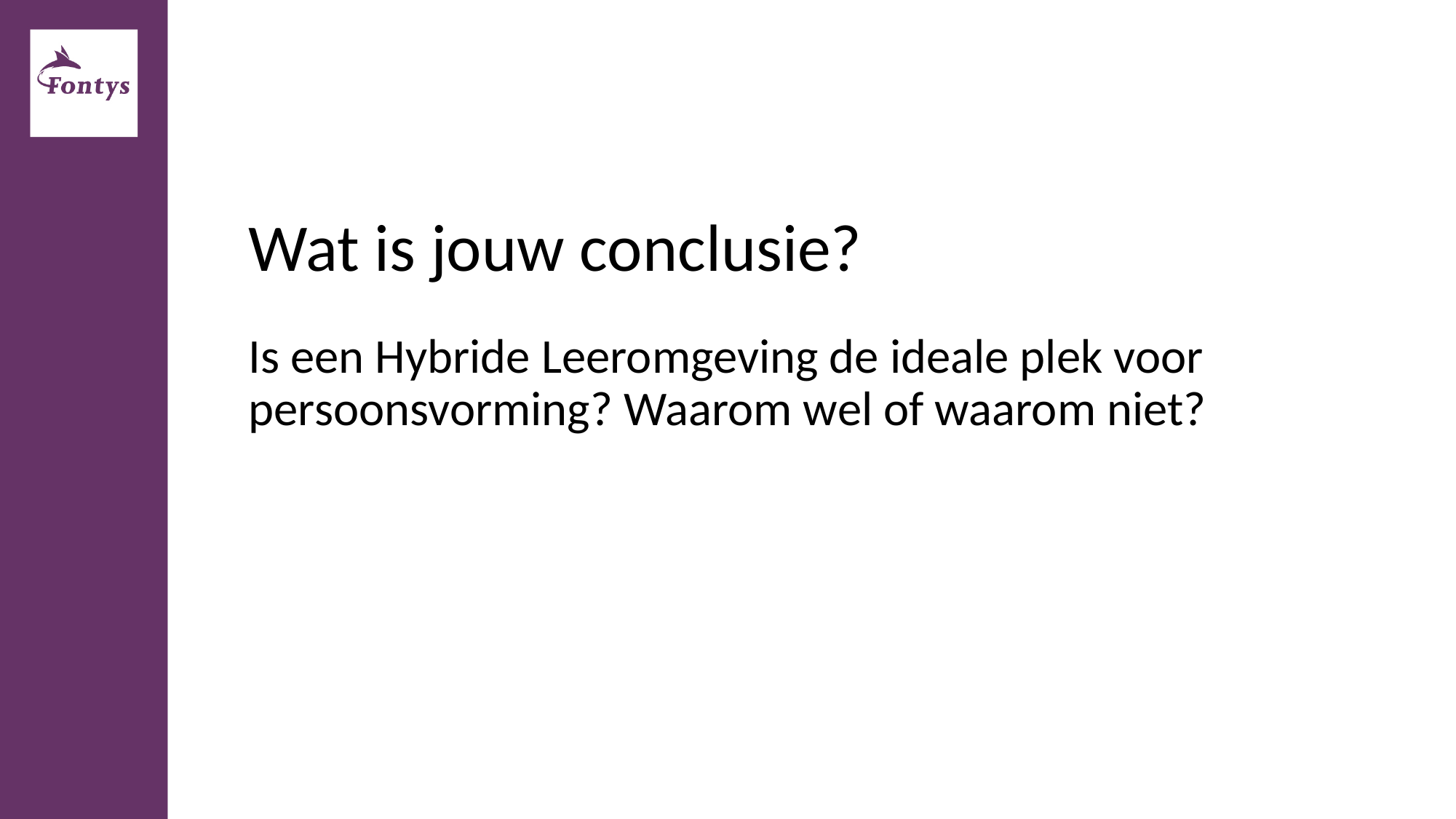

# Wat is jouw conclusie?
Is een Hybride Leeromgeving de ideale plek voor persoonsvorming? Waarom wel of waarom niet?